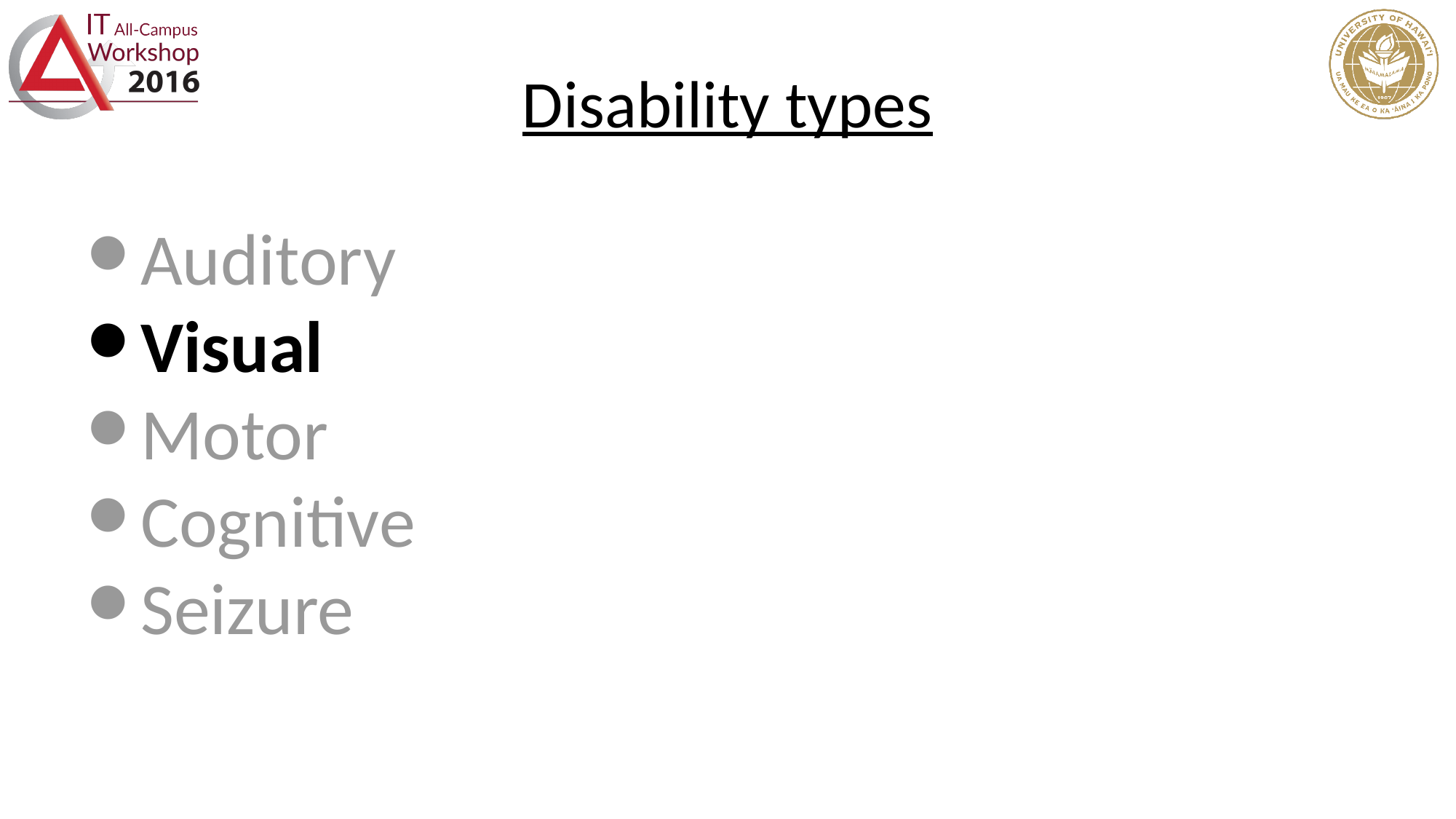

# Disability types
Auditory
Visual
Motor
Cognitive
Seizure